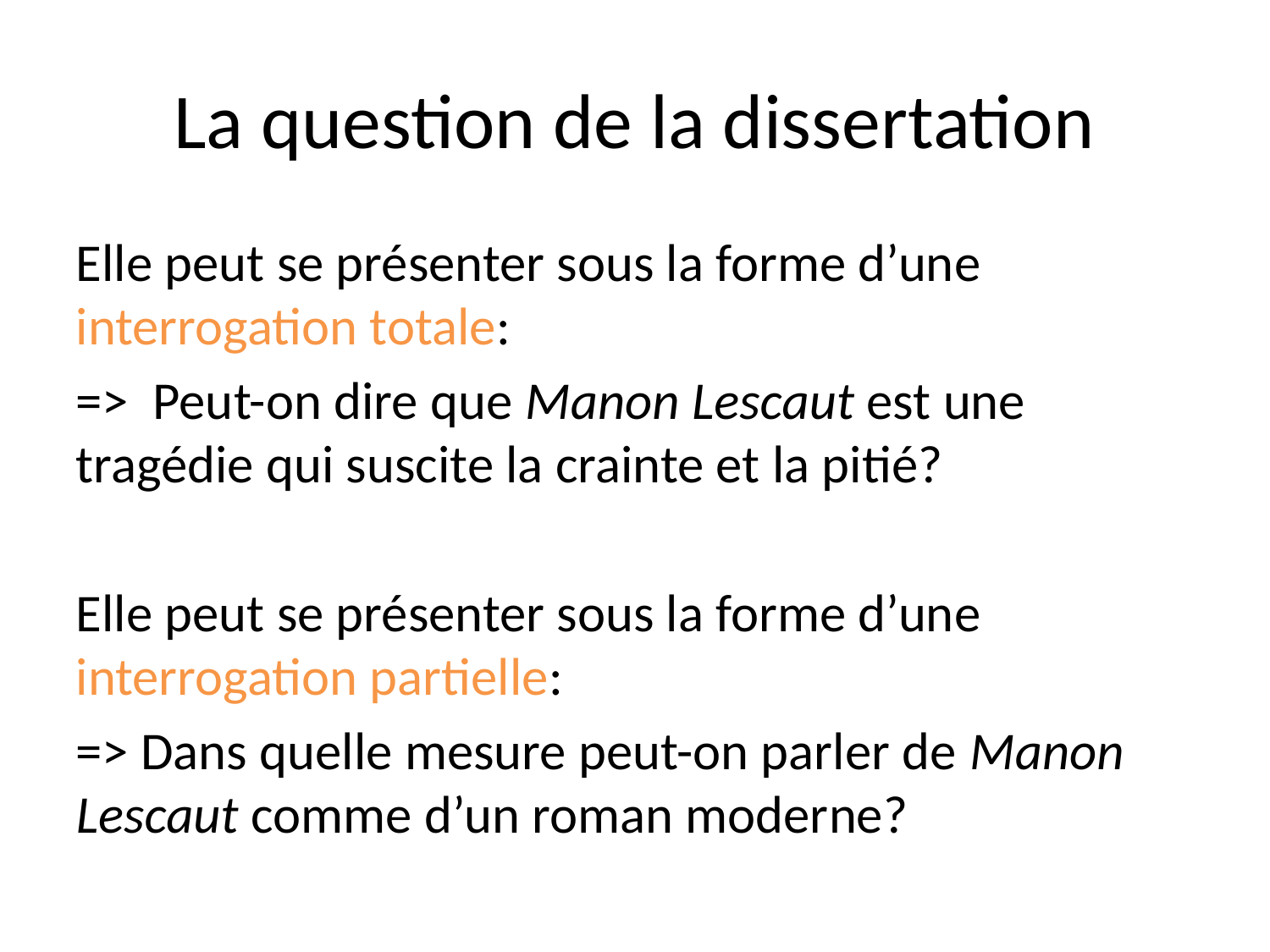

La question de la dissertation
Elle peut se présenter sous la forme d’une interrogation totale:
=>  Peut-on dire que Manon Lescaut est une tragédie qui suscite la crainte et la pitié?

Elle peut se présenter sous la forme d’une interrogation partielle:
=> Dans quelle mesure peut-on parler de Manon Lescaut comme d’un roman moderne?